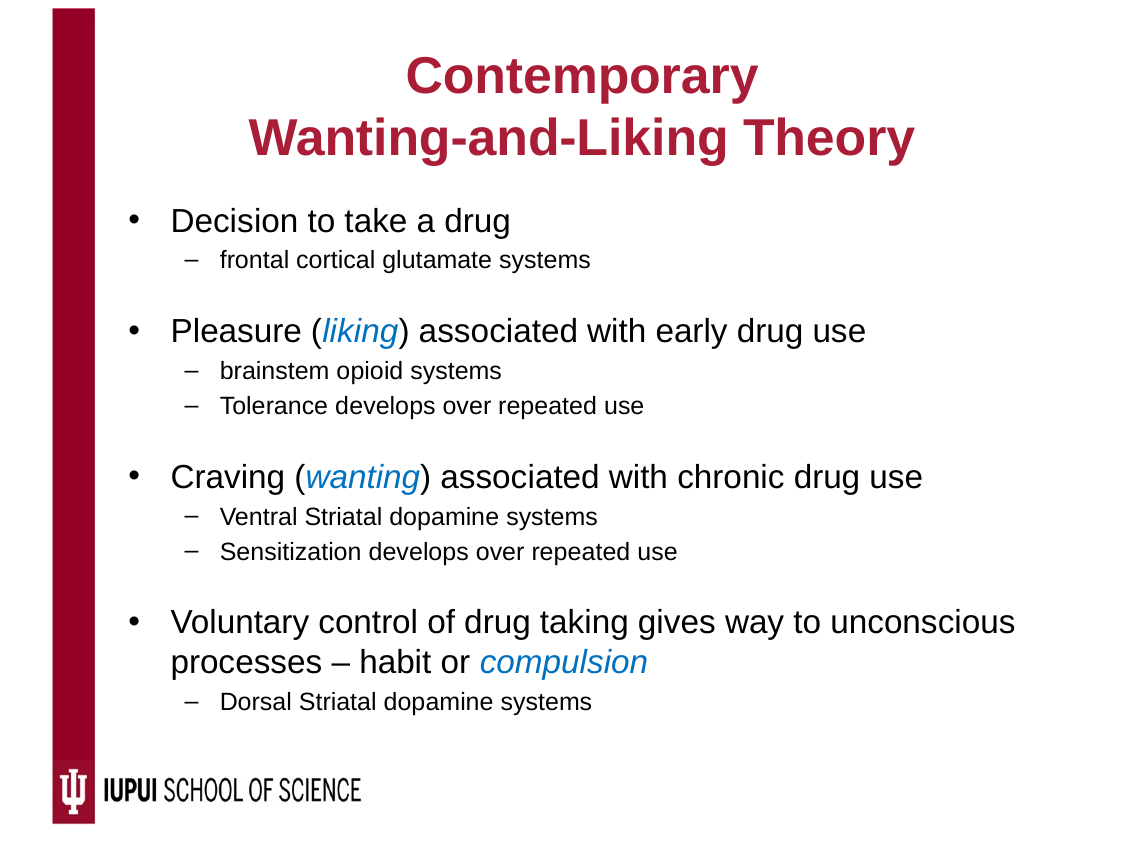

# Contemporary Wanting-and-Liking Theory
Decision to take a drug
frontal cortical glutamate systems

Pleasure (liking) associated with early drug use
brainstem opioid systems
Tolerance develops over repeated use

Craving (wanting) associated with chronic drug use
Ventral Striatal dopamine systems
Sensitization develops over repeated use

Voluntary control of drug taking gives way to unconscious processes – habit or compulsion
Dorsal Striatal dopamine systems